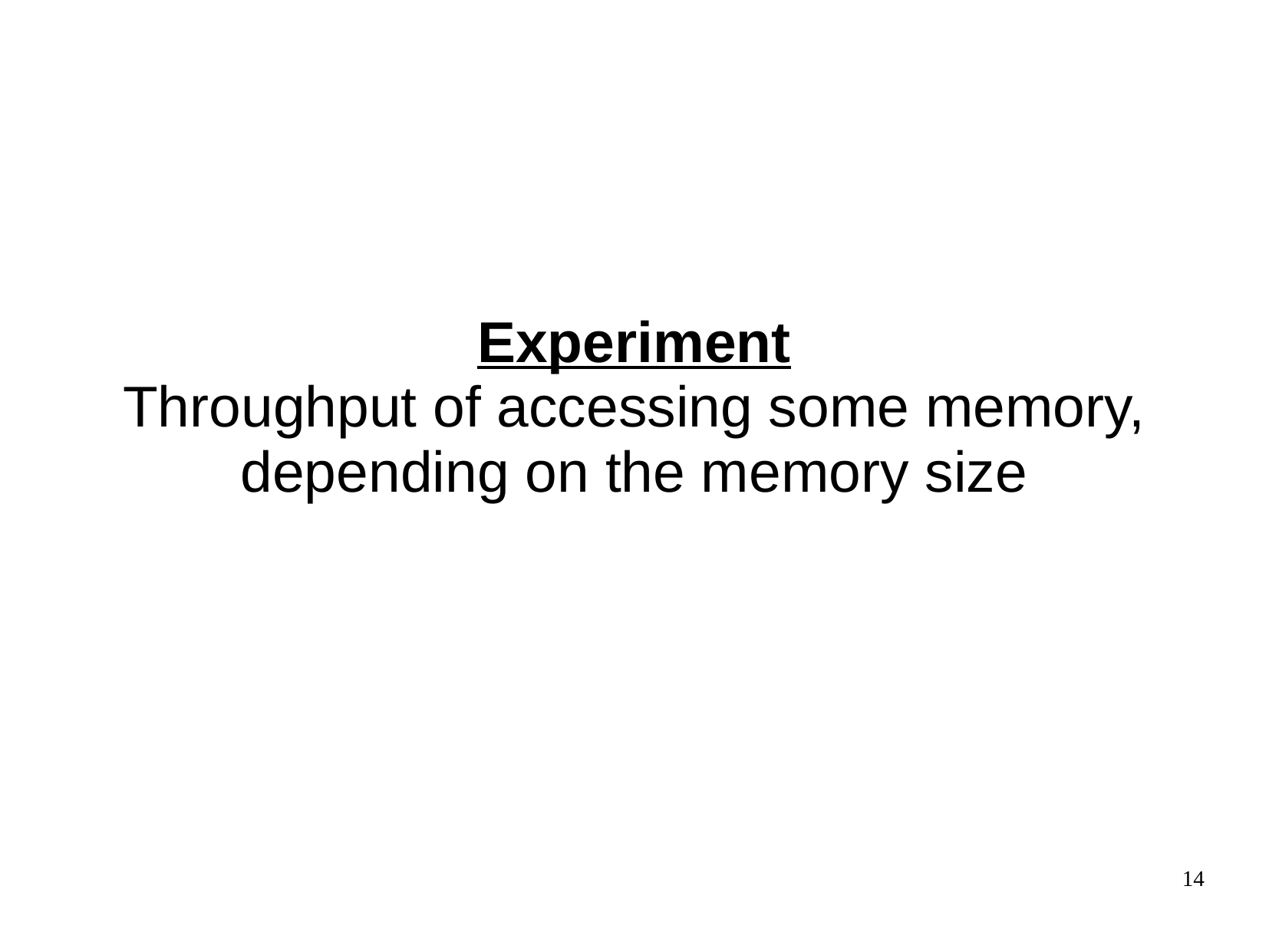

Experiment
Throughput of accessing some memory, depending on the memory size
14